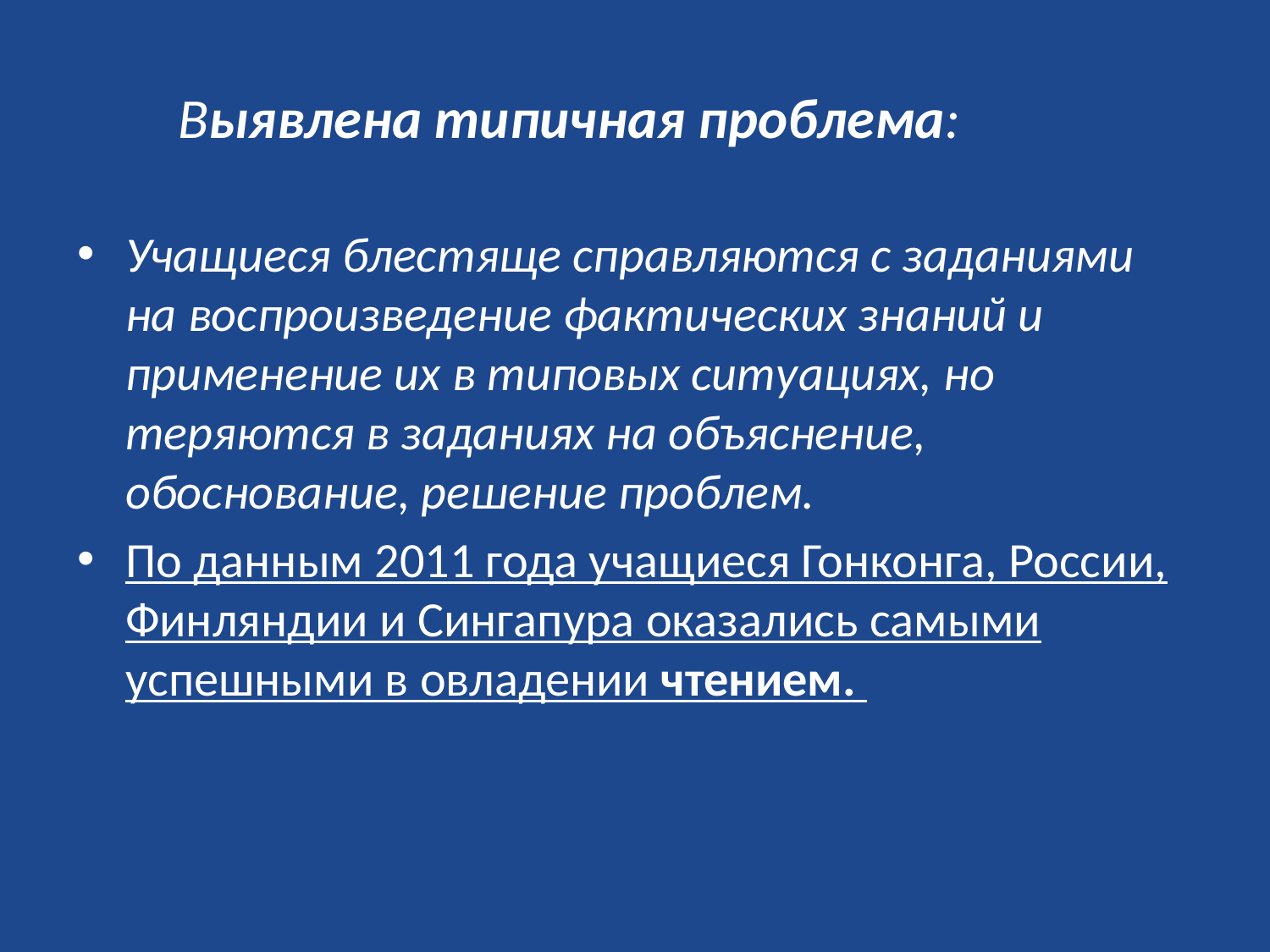

# Выявлена типичная проблема:
Учащиеся блестяще справляются с заданиями на воспроизведение фактических знаний и применение их в типовых ситуациях, но теряются в заданиях на объяснение, обоснование, решение проблем.
По данным 2011 года учащиеся Гонконга, России, Финляндии и Сингапура оказались самыми успешными в овладении чтением.